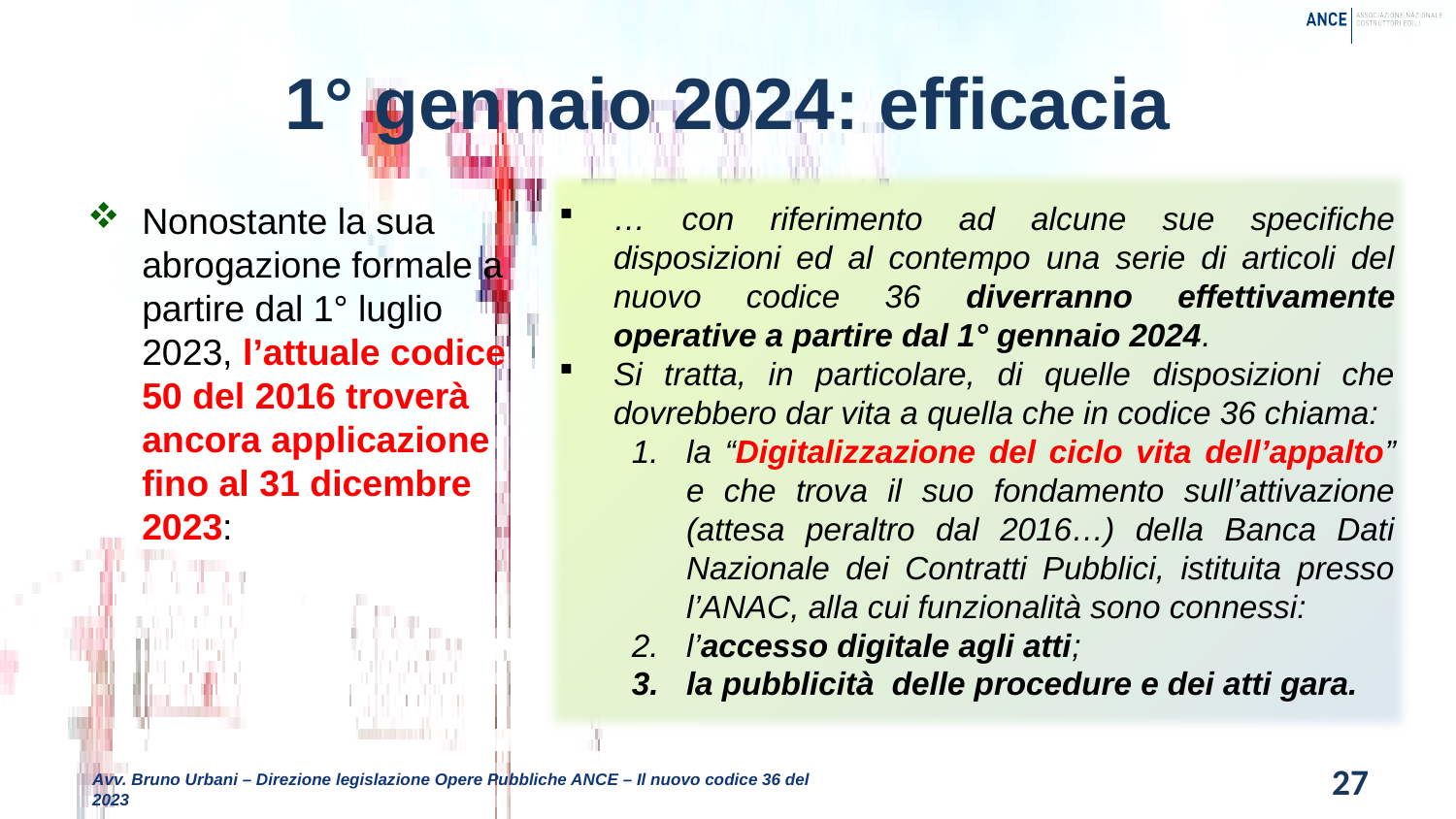

# 1° gennaio 2024: efficacia
… con riferimento ad alcune sue specifiche disposizioni ed al contempo una serie di articoli del nuovo codice 36 diverranno effettivamente operative a partire dal 1° gennaio 2024.
Si tratta, in particolare, di quelle disposizioni che dovrebbero dar vita a quella che in codice 36 chiama:
la “Digitalizzazione del ciclo vita dell’appalto” e che trova il suo fondamento sull’attivazione (attesa peraltro dal 2016…) della Banca Dati Nazionale dei Contratti Pubblici, istituita presso l’ANAC, alla cui funzionalità sono connessi:
l’accesso digitale agli atti;
la pubblicità  delle procedure e dei atti gara.
Nonostante la sua abrogazione formale a partire dal 1° luglio 2023, l’attuale codice 50 del 2016 troverà ancora applicazione fino al 31 dicembre 2023:
27